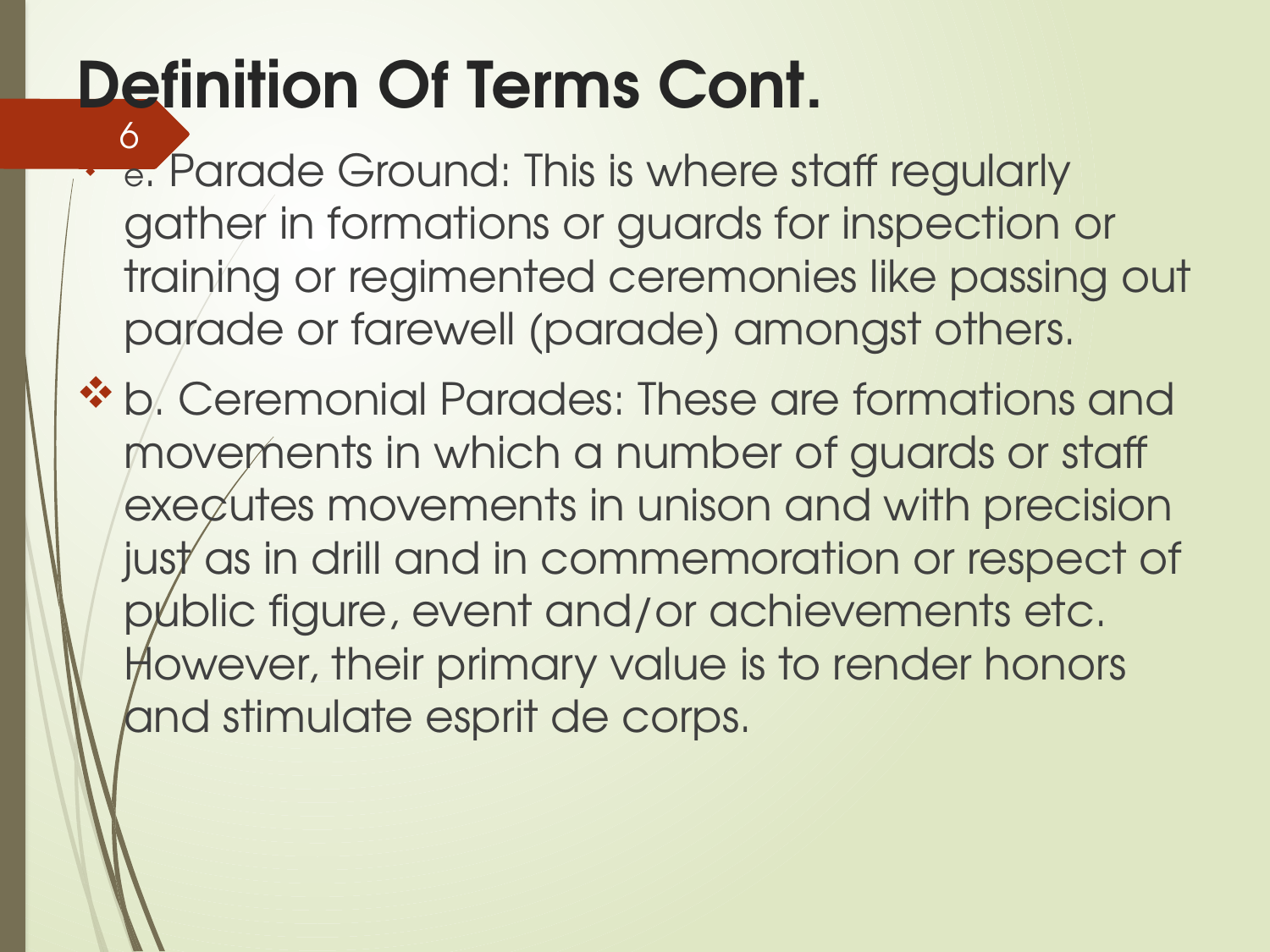

# Definition Of Terms Cont.
6
e. Parade Ground: This is where staff regularly gather in formations or guards for inspection or training or regimented ceremonies like passing out parade or farewell (parade) amongst others.
b. Ceremonial Parades: These are formations and movements in which a number of guards or staff executes movements in unison and with precision just as in drill and in commemoration or respect of public figure, event and/or achievements etc. However, their primary value is to render honors and stimulate esprit de corps.